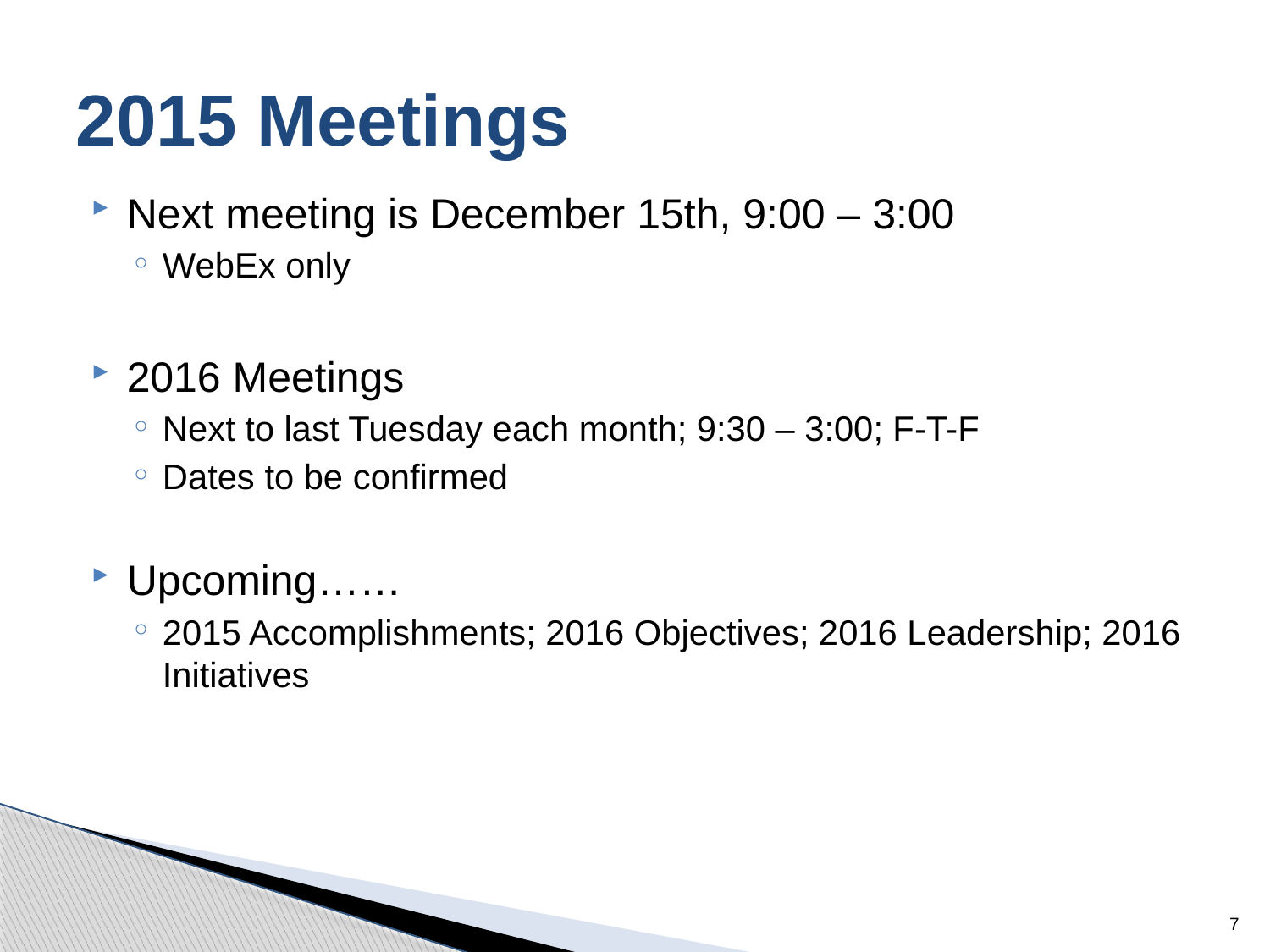

# 2015 Meetings
Next meeting is December 15th, 9:00 – 3:00
WebEx only

2016 Meetings
Next to last Tuesday each month; 9:30 – 3:00; F-T-F
Dates to be confirmed

Upcoming……
2015 Accomplishments; 2016 Objectives; 2016 Leadership; 2016 Initiatives
7